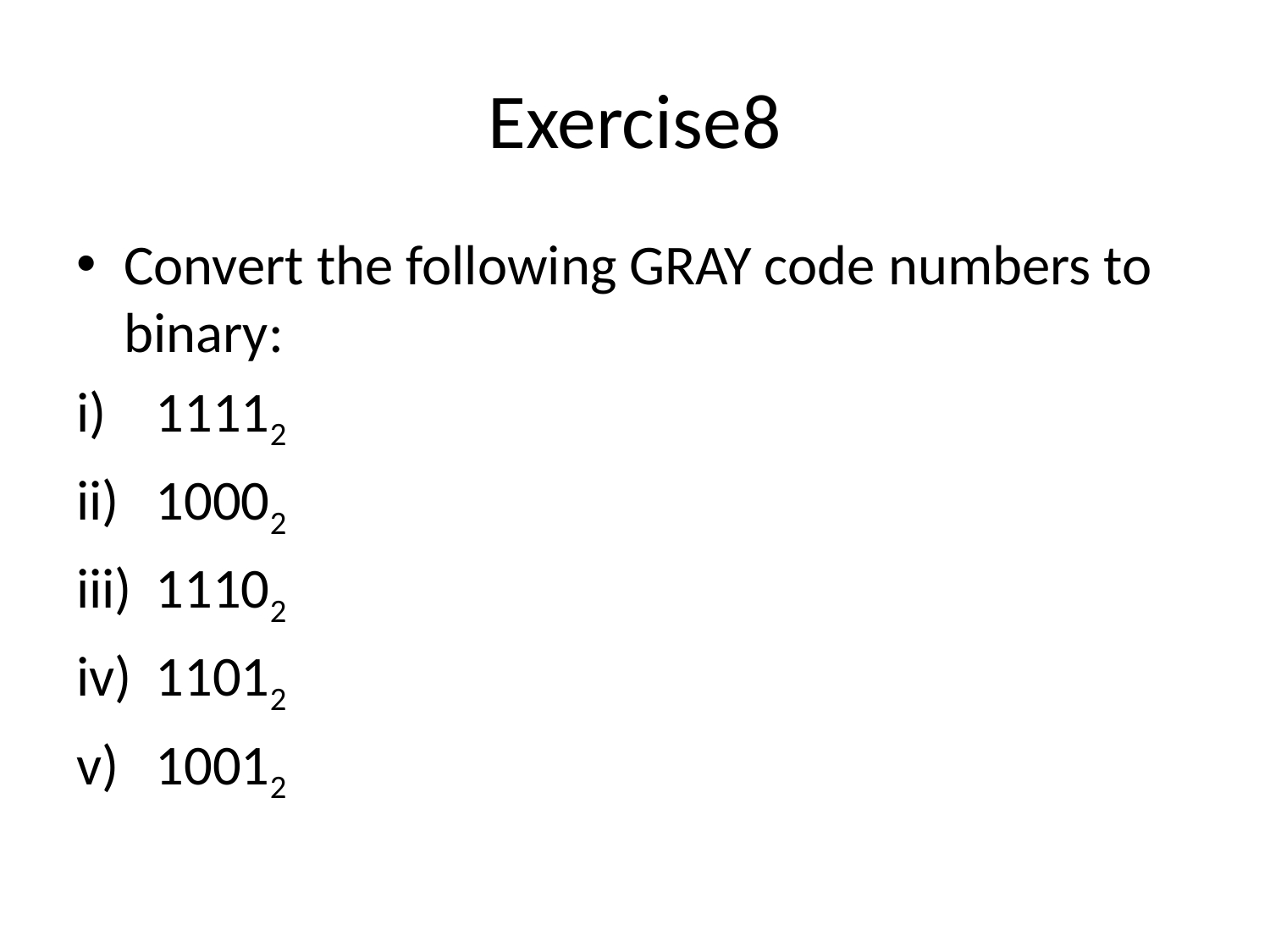

# Exercise8
Convert the following GRAY code numbers to binary:
11112
10002
11102
11012
10012